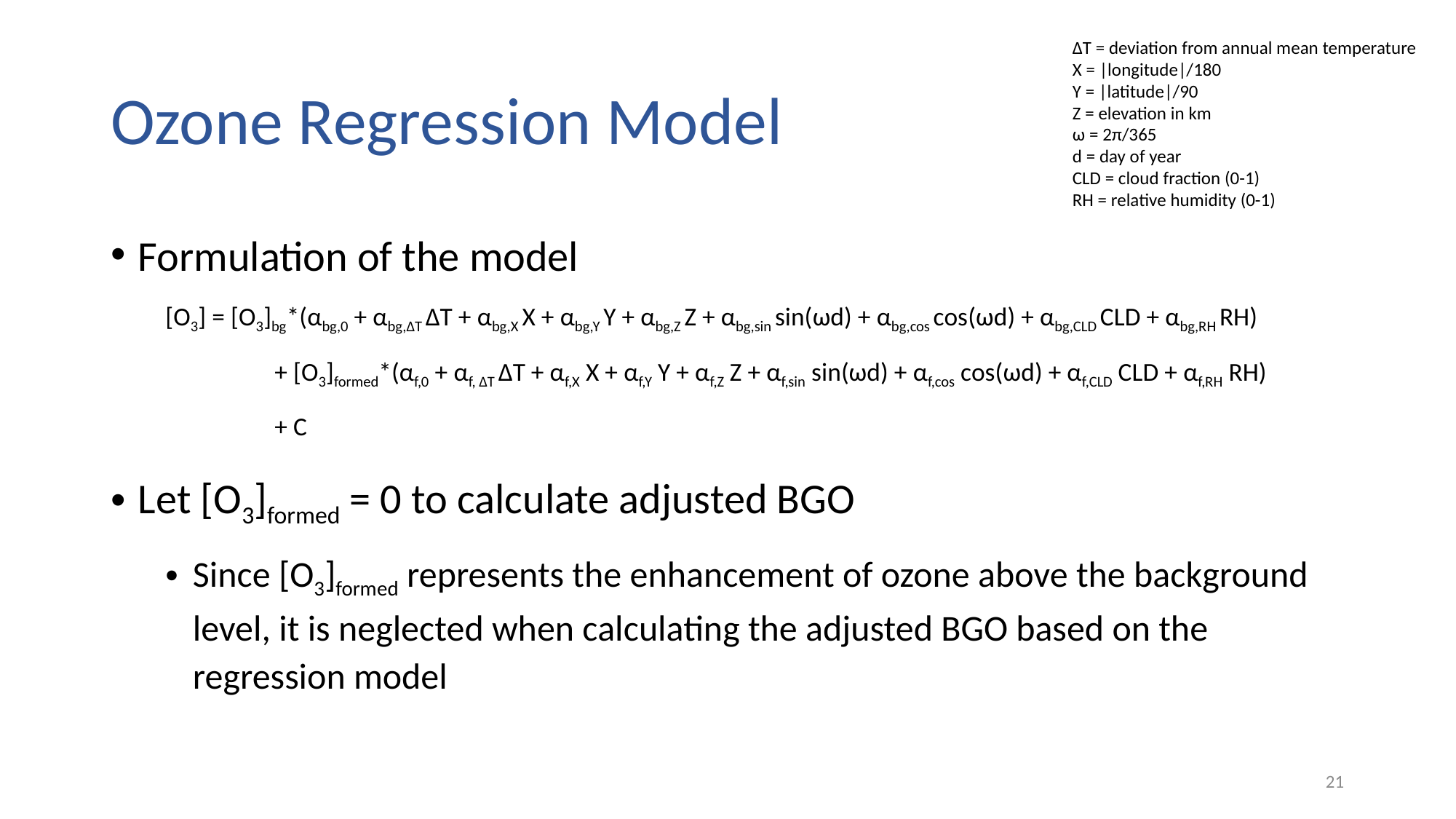

ΔT = deviation from annual mean temperature
X = |longitude|/180
Y = |latitude|/90
Z = elevation in km
ω = 2π/365
d = day of year
CLD = cloud fraction (0-1)
RH = relative humidity (0-1)
# Ozone Regression Model
Formulation of the model
[O3] = [O3]bg*(αbg,0 + αbg,ΔT ΔT + αbg,X X + αbg,Y Y + αbg,Z Z + αbg,sin sin(ωd) + αbg,cos cos(ωd) + αbg,CLD CLD + αbg,RH RH)
	+ [O3]formed*(αf,0 + αf, ΔT ΔT + αf,X X + αf,Y Y + αf,Z Z + αf,sin sin(ωd) + αf,cos cos(ωd) + αf,CLD CLD + αf,RH RH)
	+ C
Let [O3]formed = 0 to calculate adjusted BGO
Since [O3]formed represents the enhancement of ozone above the background level, it is neglected when calculating the adjusted BGO based on the regression model
21